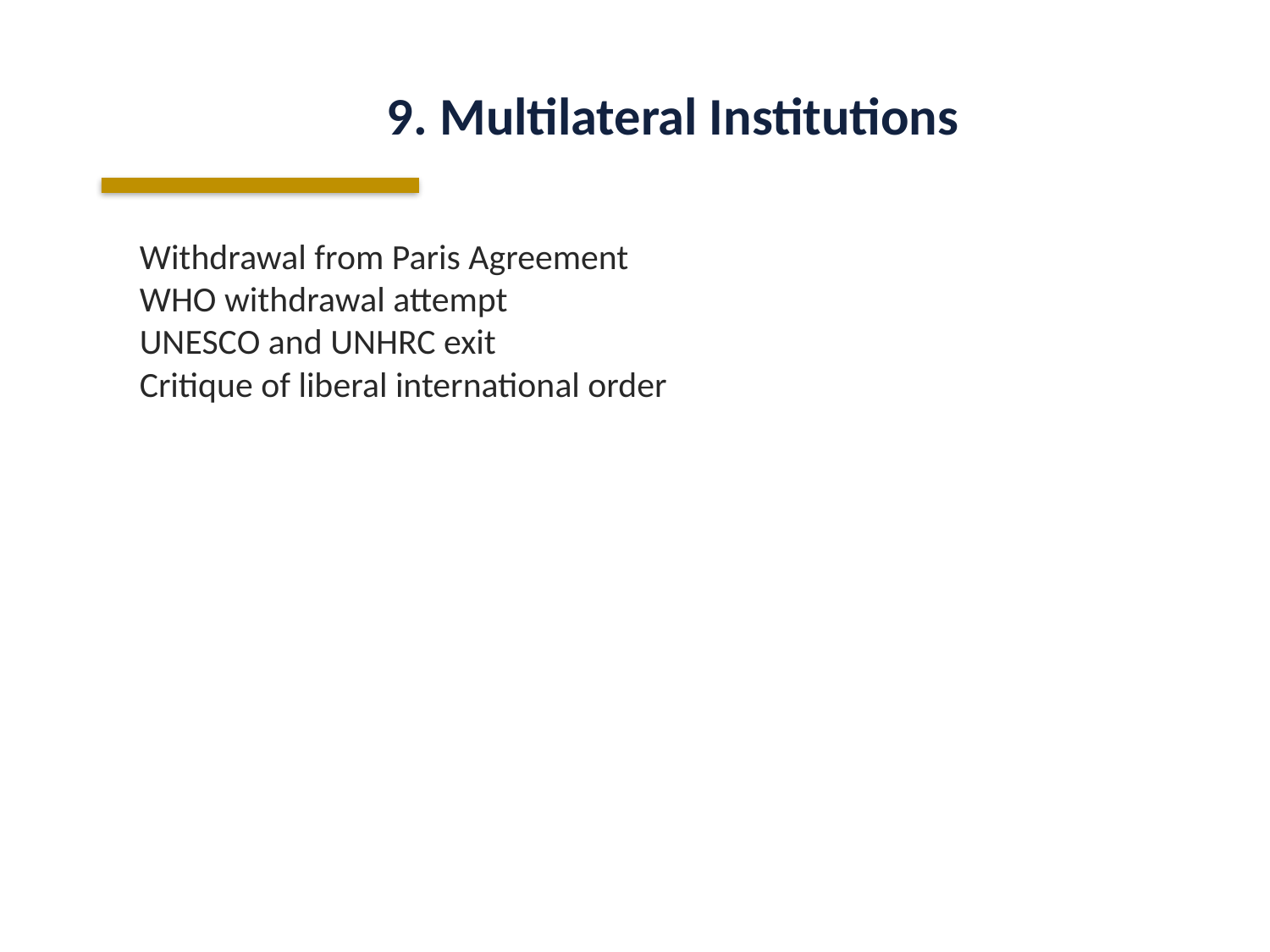

9. Multilateral Institutions

Withdrawal from Paris Agreement
WHO withdrawal attempt
UNESCO and UNHRC exit
Critique of liberal international order